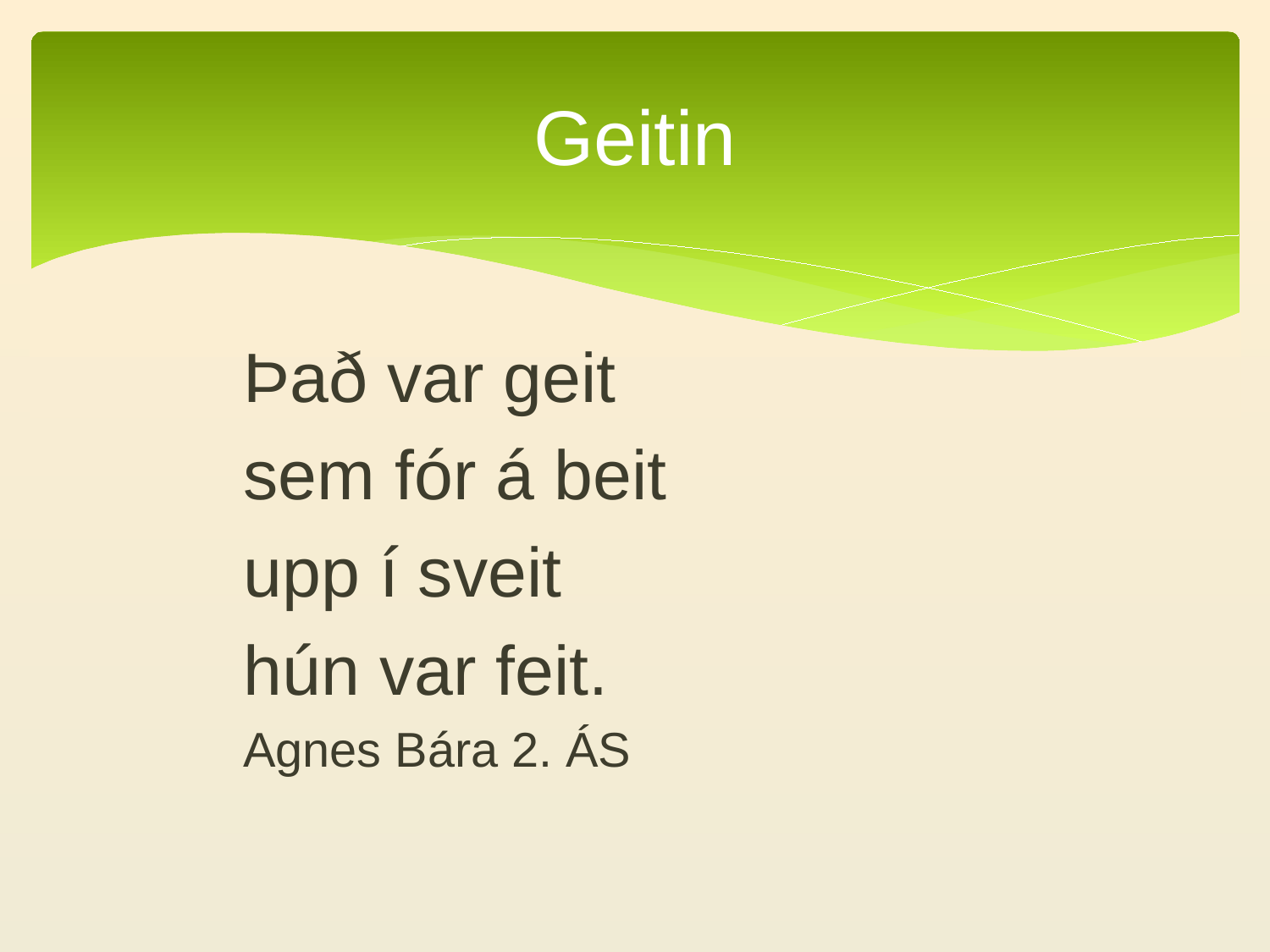

# Geitin
			Það var geit
			sem fór á beit
			upp í sveit
			hún var feit.
					Agnes Bára 2. ÁS